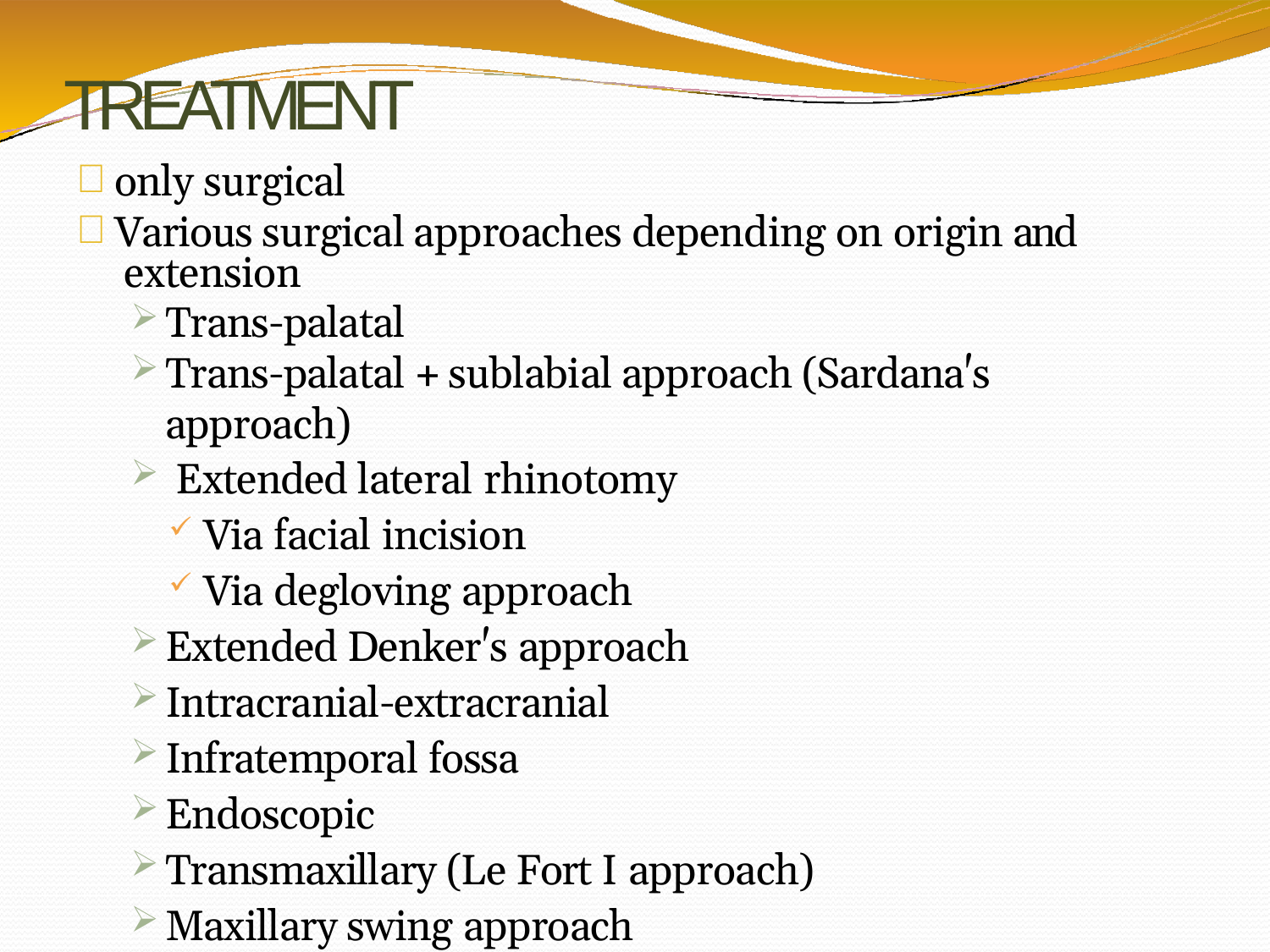

# TREATMENT
only surgical
Various surgical approaches depending on origin and  extension
Trans-palatal
Trans-palatal + sublabial approach (Sardana's approach)
Extended lateral rhinotomy
Via facial incision
Via degloving approach
Extended Denker's approach
Intracranial-extracranial
Infratemporal fossa
Endoscopic
Transmaxillary (Le Fort I approach)
Maxillary swing approach